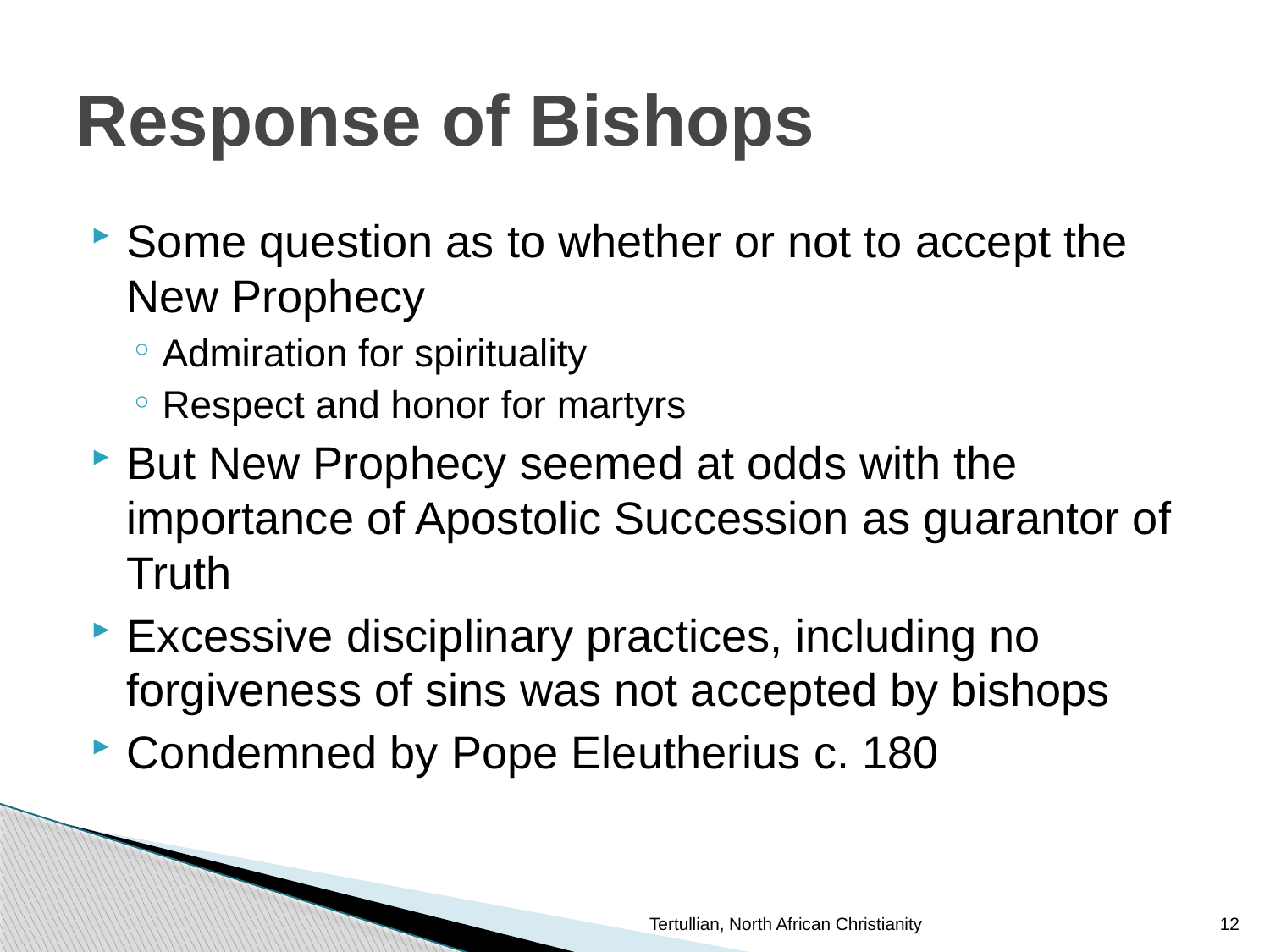

# Response of Bishops
Some question as to whether or not to accept the New Prophecy
Admiration for spirituality
Respect and honor for martyrs
But New Prophecy seemed at odds with the importance of Apostolic Succession as guarantor of Truth
Excessive disciplinary practices, including no forgiveness of sins was not accepted by bishops
Condemned by Pope Eleutherius c. 180
Tertullian, North African Christianity
12